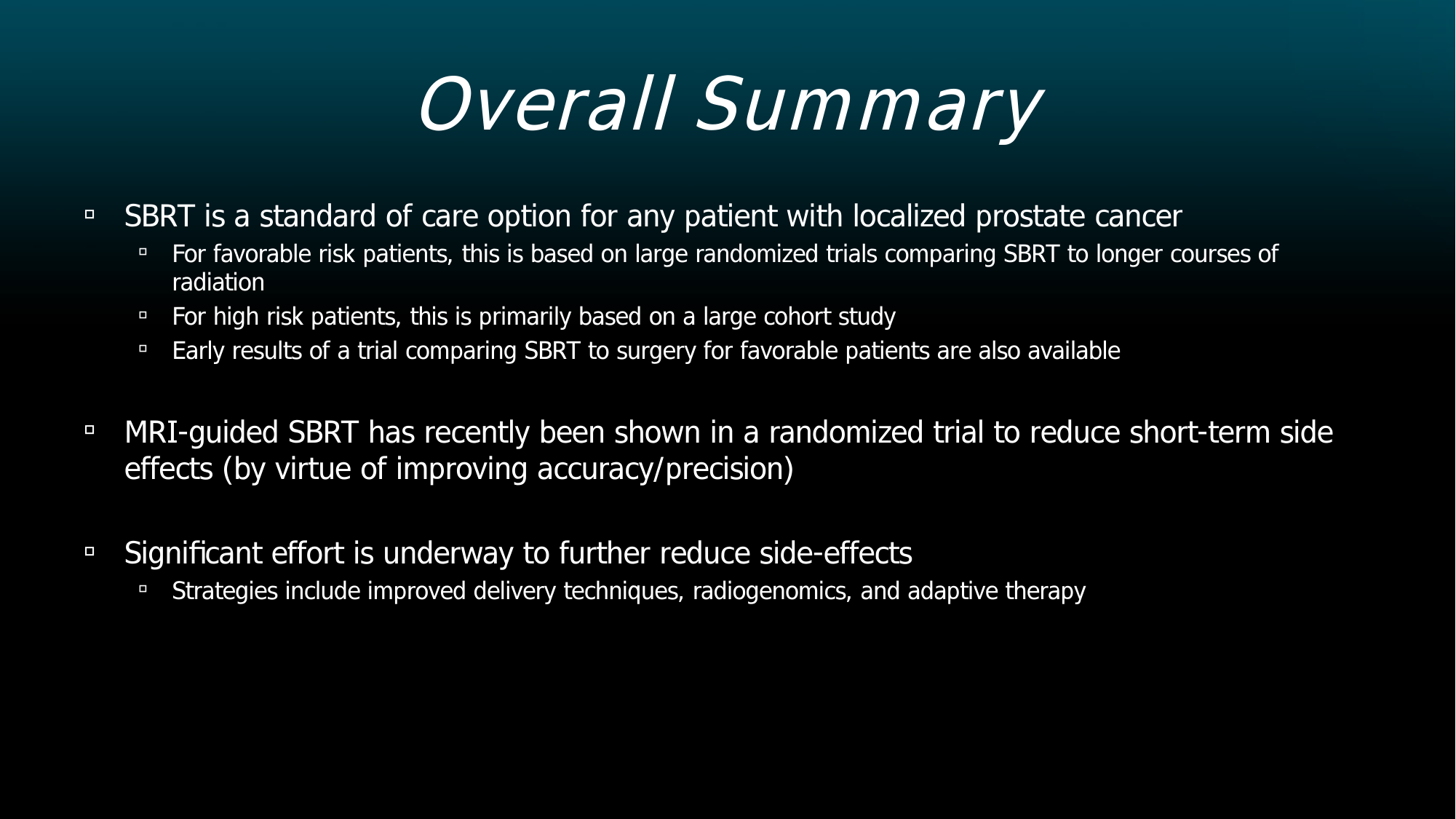

# Overall Summary
SBRT is a standard of care option for any patient with localized prostate cancer
For favorable risk patients, this is based on large randomized trials comparing SBRT to longer courses of radiation
For high risk patients, this is primarily based on a large cohort study
Early results of a trial comparing SBRT to surgery for favorable patients are also available

MRI-guided SBRT has recently been shown in a randomized trial to reduce short-term side effects (by virtue of improving accuracy/precision)

Significant effort is underway to further reduce side-effects
Strategies include improved delivery techniques, radiogenomics, and adaptive therapy